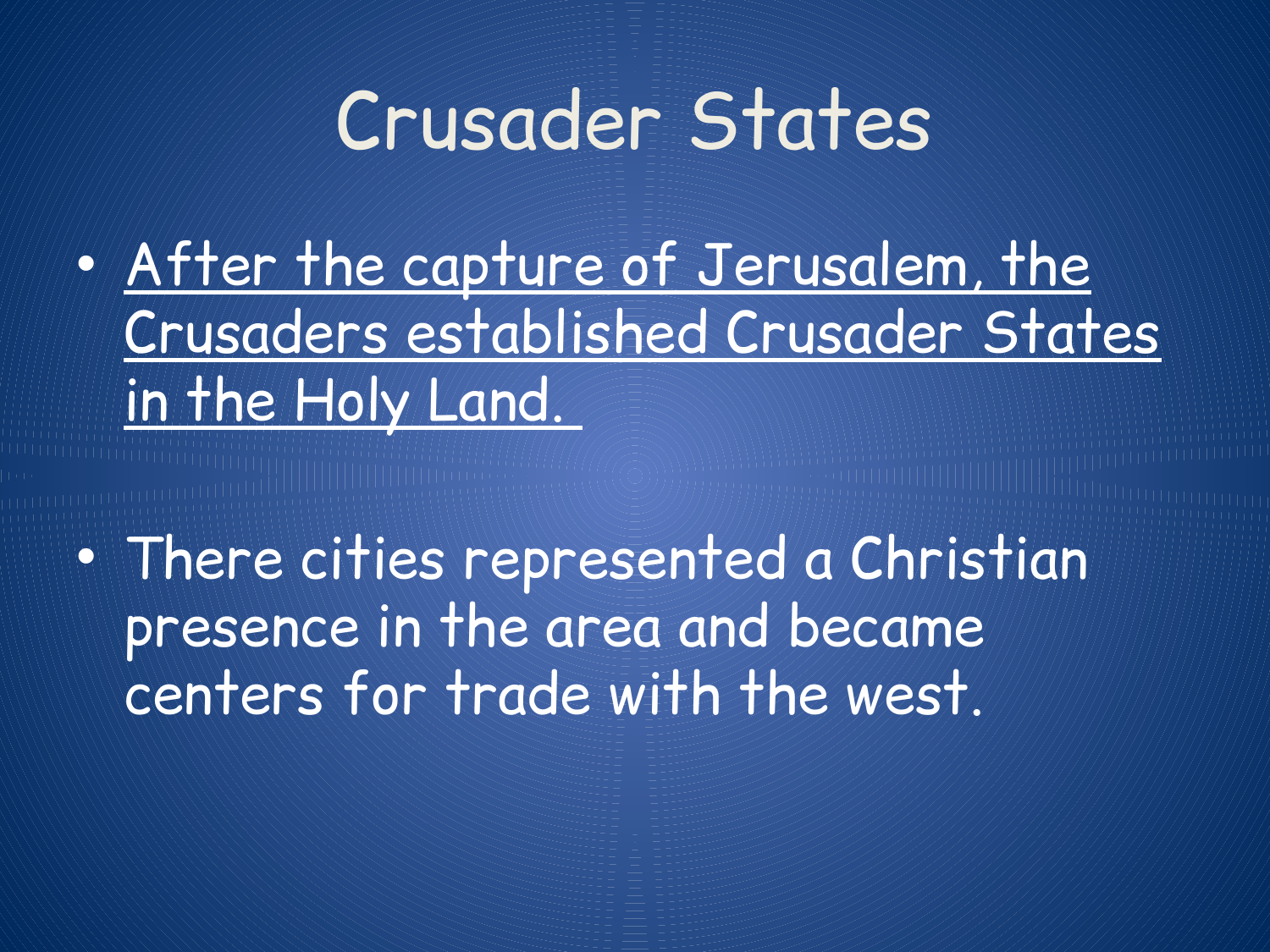

# Crusader States
After the capture of Jerusalem, the Crusaders established Crusader States in the Holy Land.

There cities represented a Christian presence in the area and became centers for trade with the west.